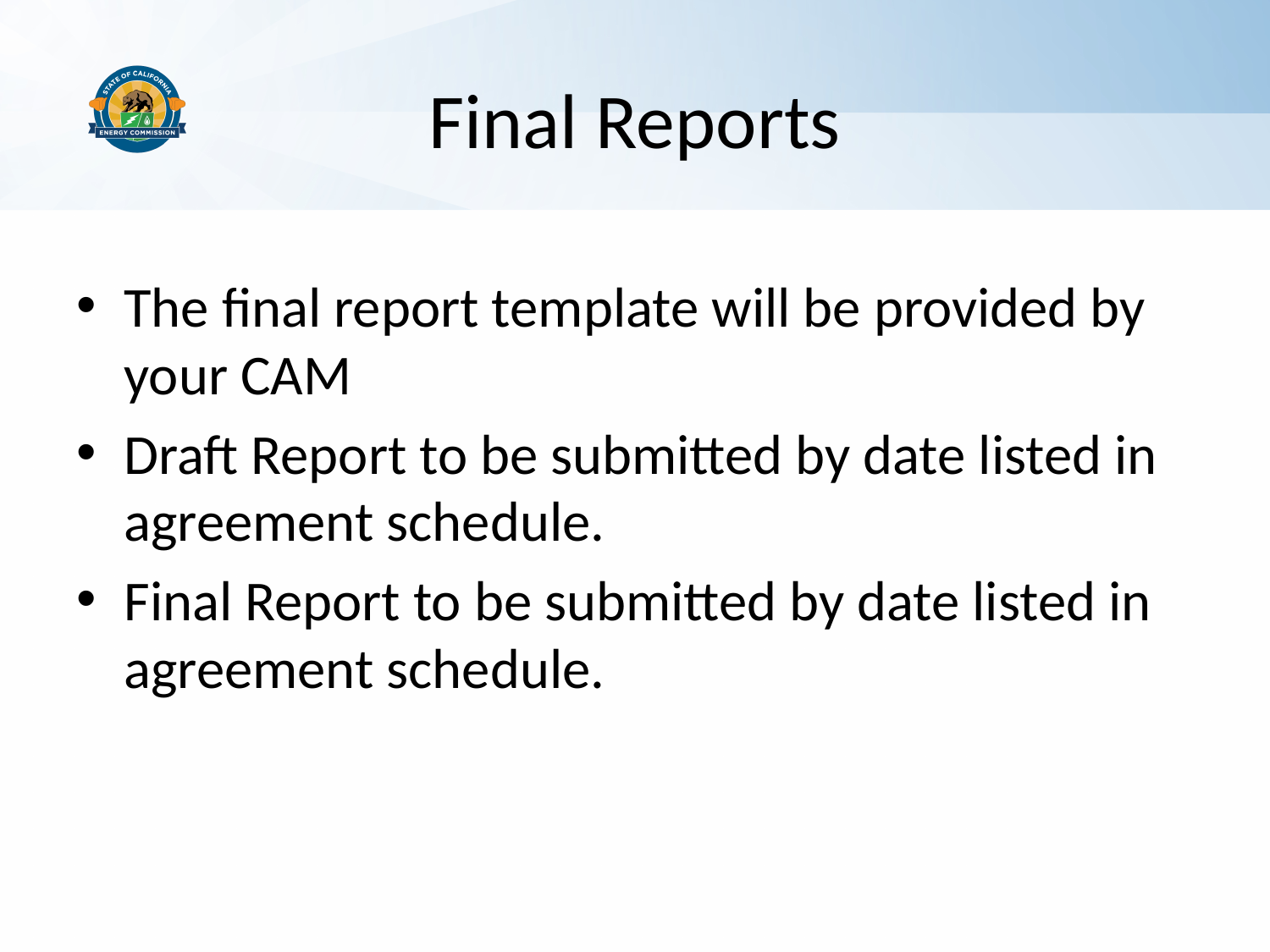

# Final Reports
The final report template will be provided by your CAM
Draft Report to be submitted by date listed in agreement schedule.
Final Report to be submitted by date listed in agreement schedule.